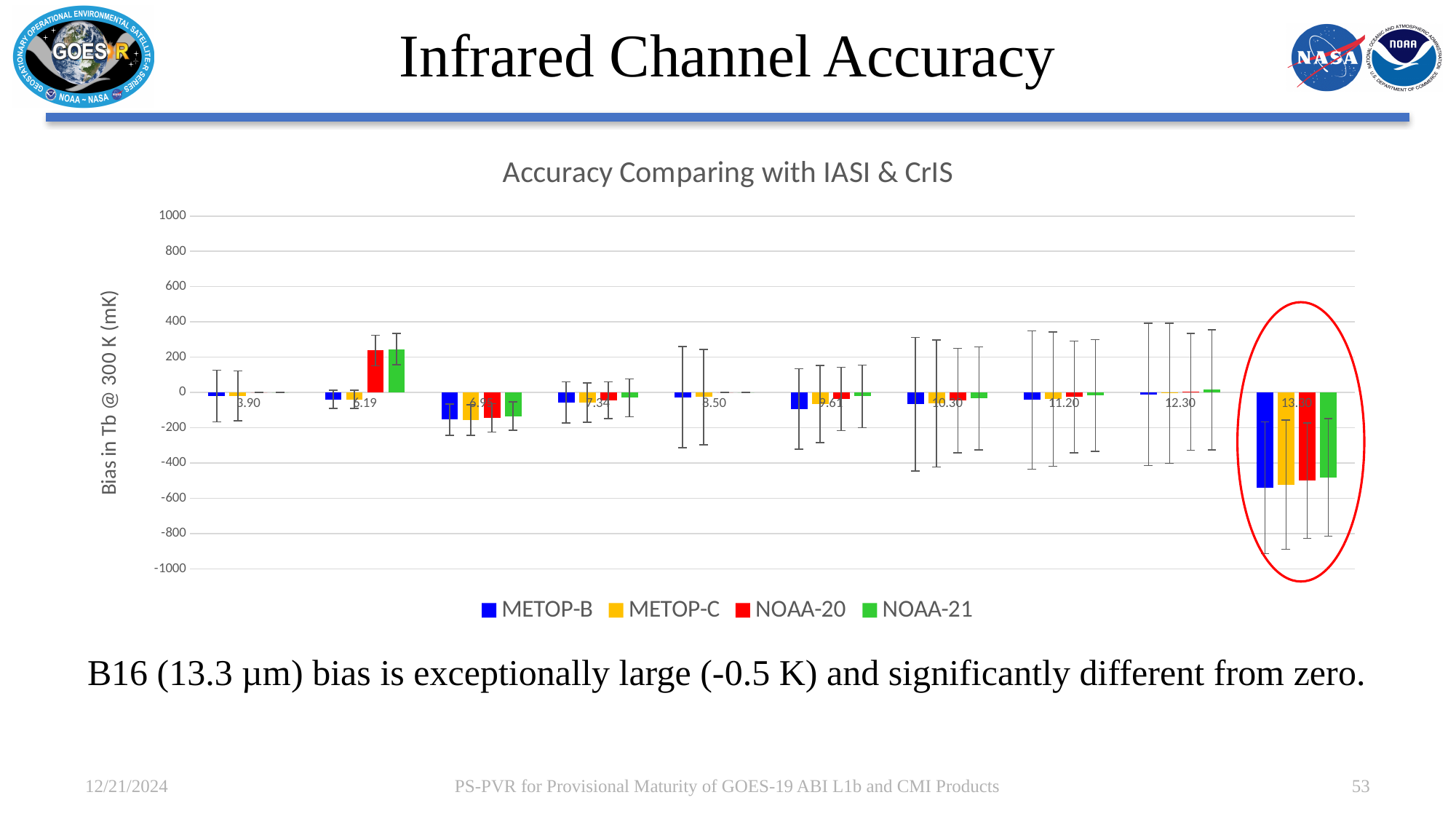

# Infrared Channel Accuracy

### Chart: Accuracy Comparing with IASI & CrIS

| Category | METOP-B | METOP-C | NOAA-20 | NOAA-21 |
|---|---|---|---|---|
| 3.9 | -20.0 | -19.0 | 0.0 | 0.0 |
| 6.19 | -39.0 | -39.0 | 238.0 | 246.0 |
| 6.95 | -154.0 | -156.0 | -144.0 | -134.0 |
| 7.34 | -56.0 | -58.0 | -44.0 | -30.0 |
| 8.5 | -27.0 | -26.0 | 0.0 | 0.0 |
| 9.61 | -94.0 | -66.0 | -36.0 | -22.0 |
| 10.3 | -66.0 | -63.0 | -46.0 | -34.0 |
| 11.2 | -42.0 | -38.0 | -25.0 | -17.0 |
| 12.3 | -11.0 | -5.0 | 4.0 | 15.0 |
| 13.3 | -540.0 | -522.0 | -499.0 | -481.0 |
B16 (13.3 µm) bias is exceptionally large (-0.5 K) and significantly different from zero.
12/21/2024
PS-PVR for Provisional Maturity of GOES-19 ABI L1b and CMI Products
53